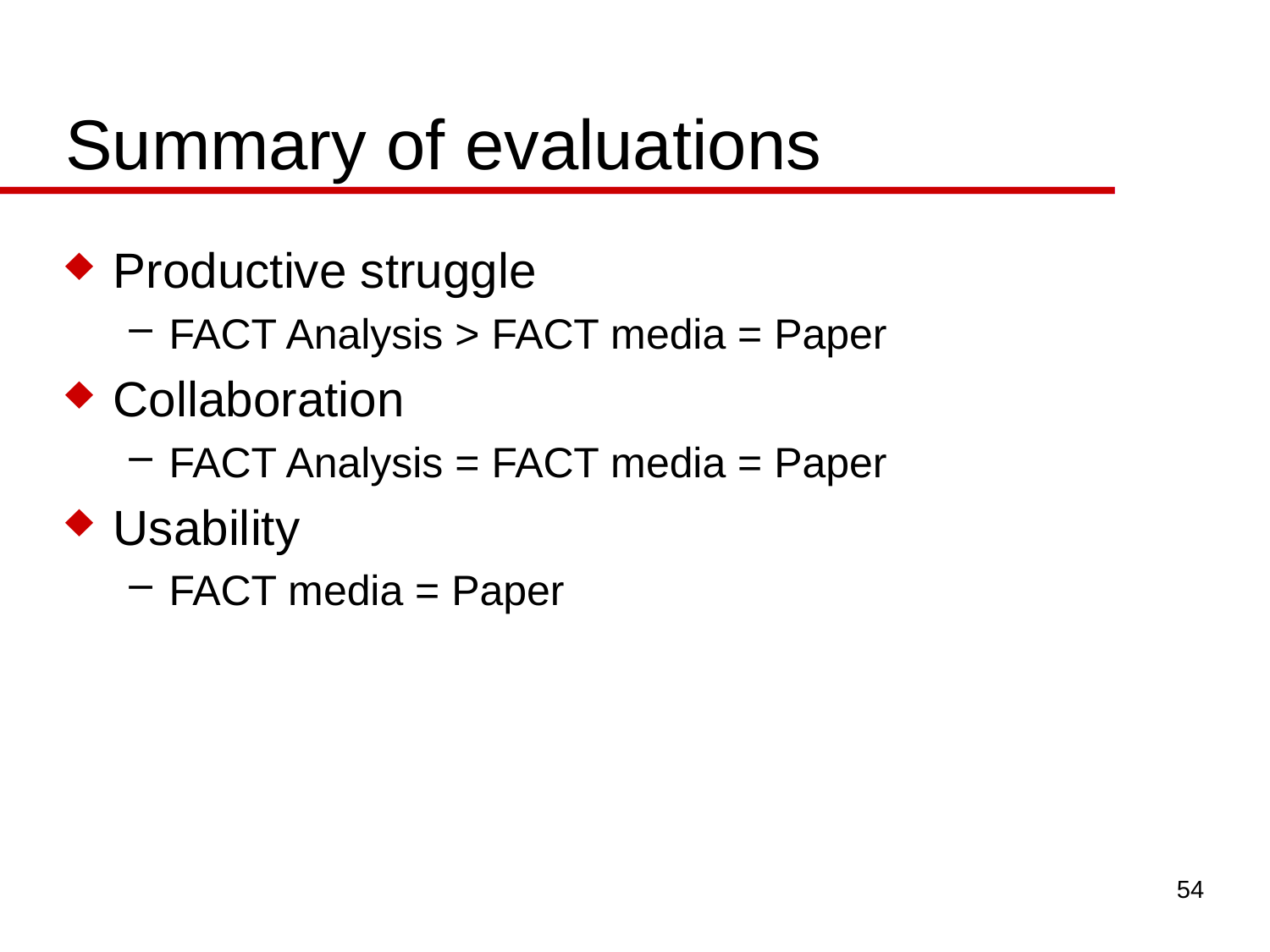

# Summary of evaluations
Productive struggle
FACT Analysis > FACT media = Paper
Collaboration
FACT Analysis = FACT media = Paper
Usability
FACT media = Paper

54